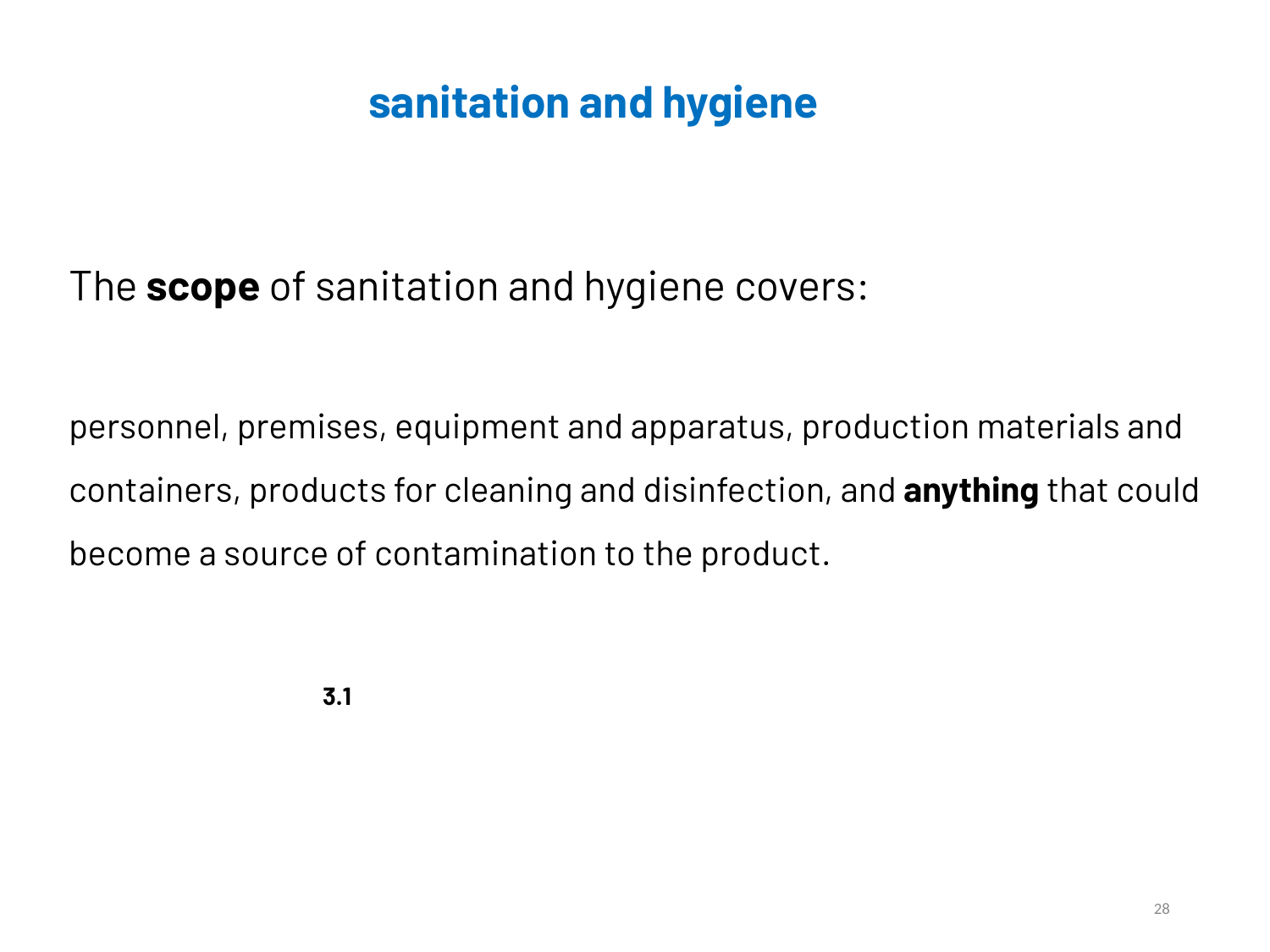

# sanitation and hygiene
The scope of sanitation and hygiene covers:

personnel, premises, equipment and apparatus, production materials and containers, products for cleaning and disinfection, and anything that could become a source of contamination to the product.
											3.1
28